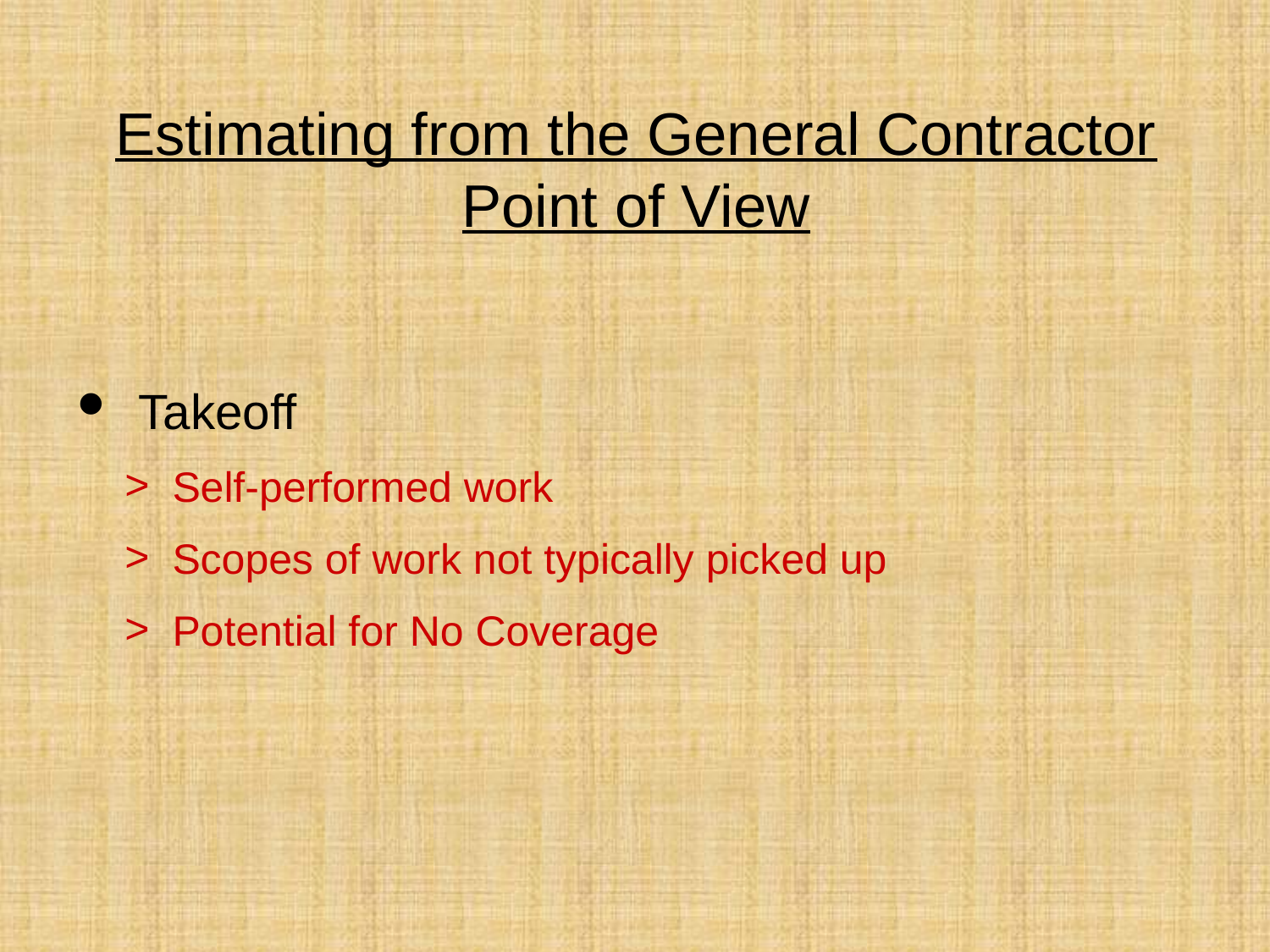

# Estimating from the General Contractor Point of View

 Takeoff
Self-performed work
Scopes of work not typically picked up
Potential for No Coverage